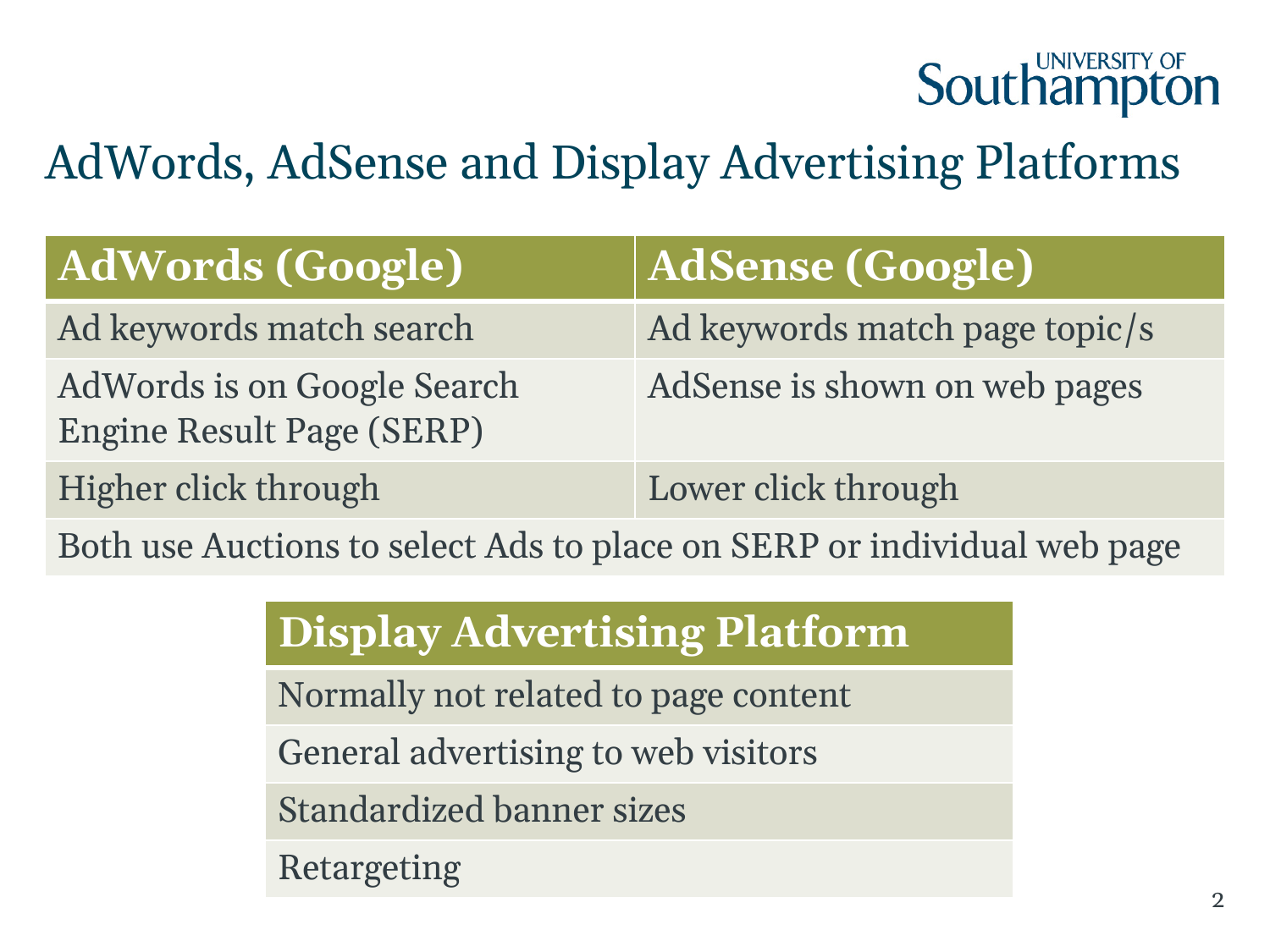

# AdWords, AdSense and Display Advertising Platforms
| AdWords (Google) | AdSense (Google) |
| --- | --- |
| Ad keywords match search | Ad keywords match page topic/s |
| AdWords is on Google Search Engine Result Page (SERP) | AdSense is shown on web pages |
| Higher click through | Lower click through |
| Both use Auctions to select Ads to place on SERP or individual web page |  |
| Display Advertising Platform |
| --- |
| Normally not related to page content |
| General advertising to web visitors |
| Standardized banner sizes |
| Retargeting |
2